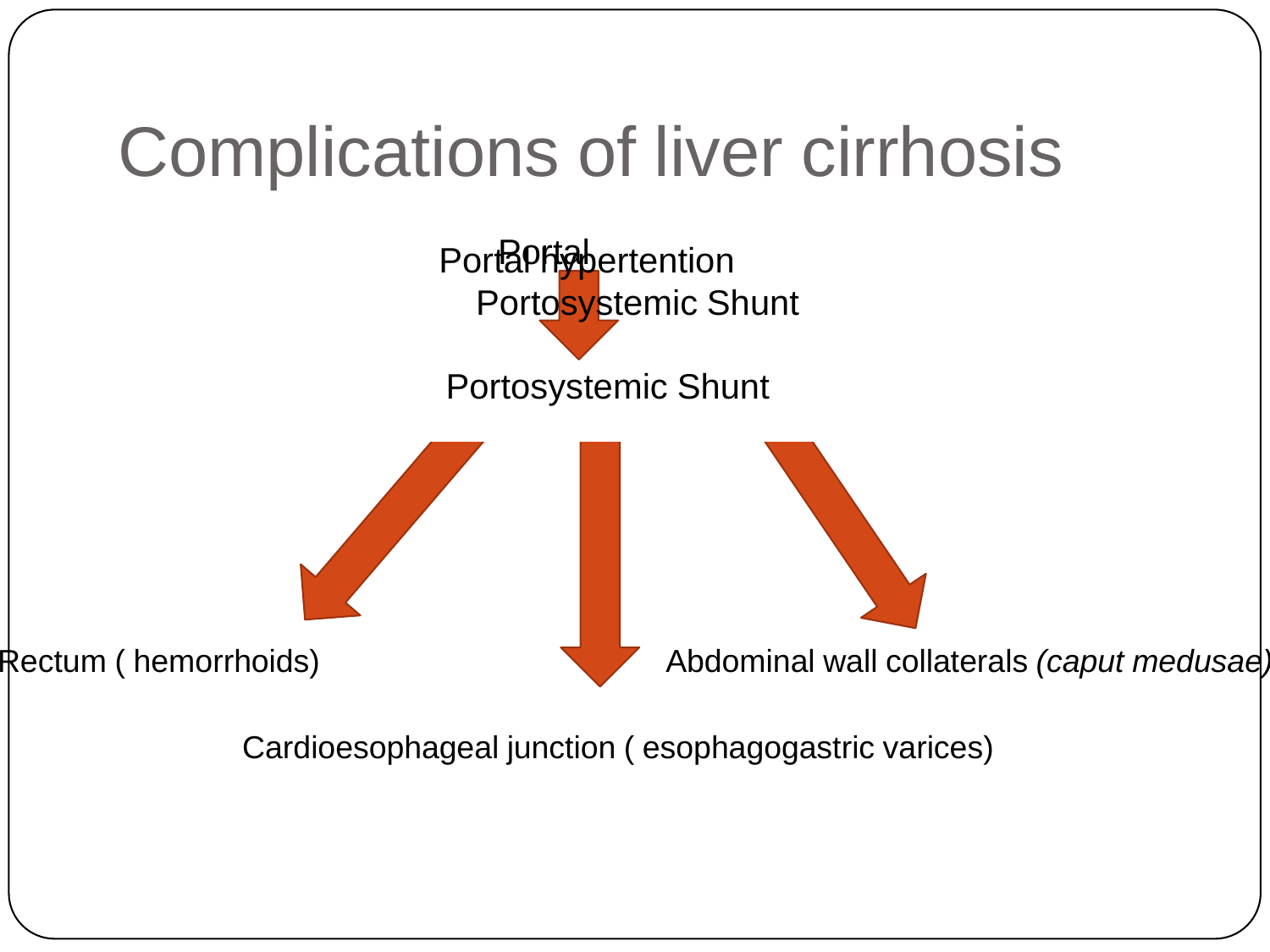

Complications of liver cirrhosis

	Portal hypertention
			Portosystemic Shunt

		Portosystemic Shunt

Portal

Rectum ( hemorrhoids)
	Abdominal wall collaterals (caput medusae)

Cardioesophageal junction ( esophagogastric varices)